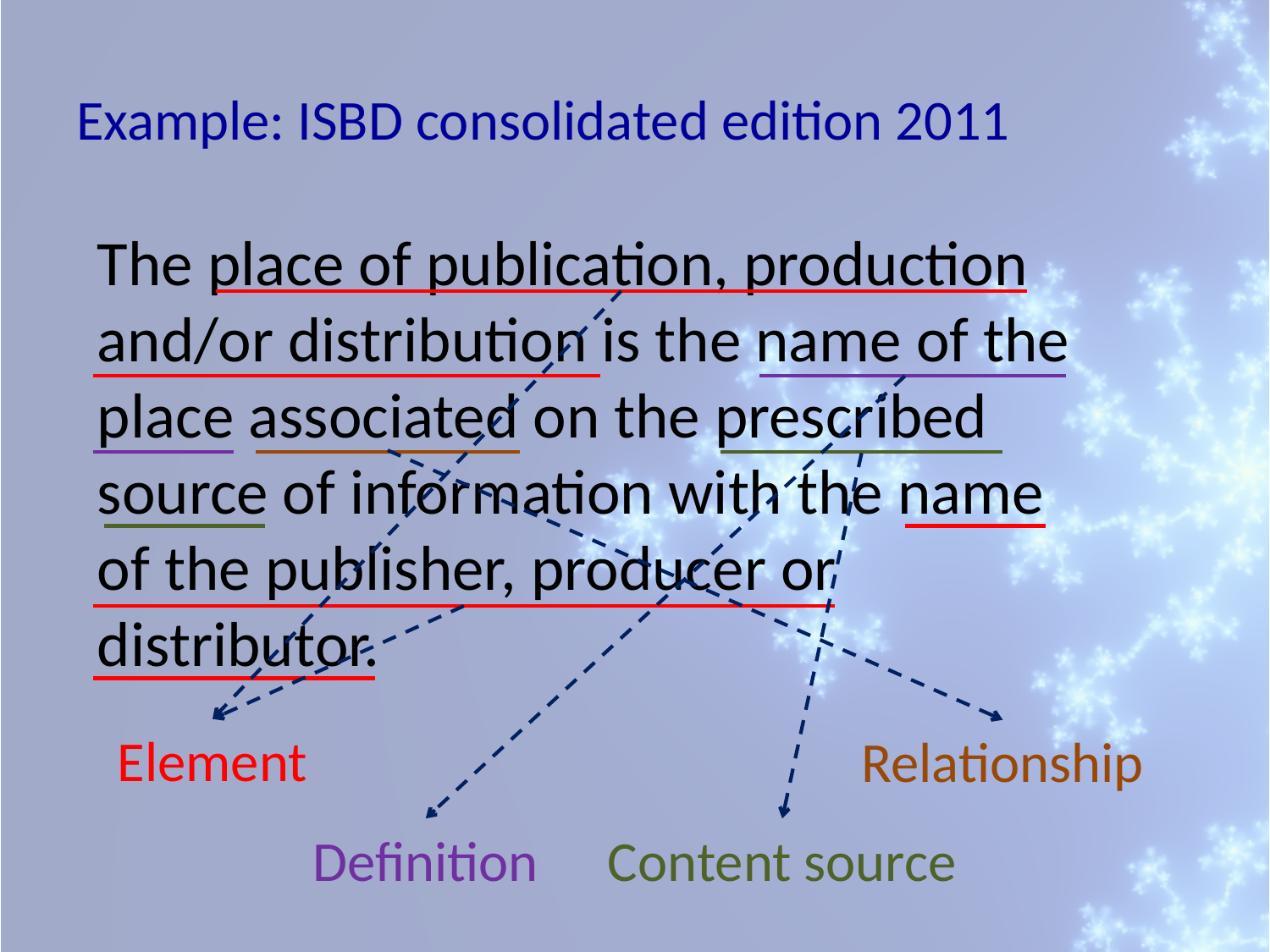

# Example: ISBD consolidated edition 2011
The place of publication, production and/or distribution is the name of the place associated on the prescribed source of information with the name of the publisher, producer or distributor.
Element
Relationship
Content source
Definition